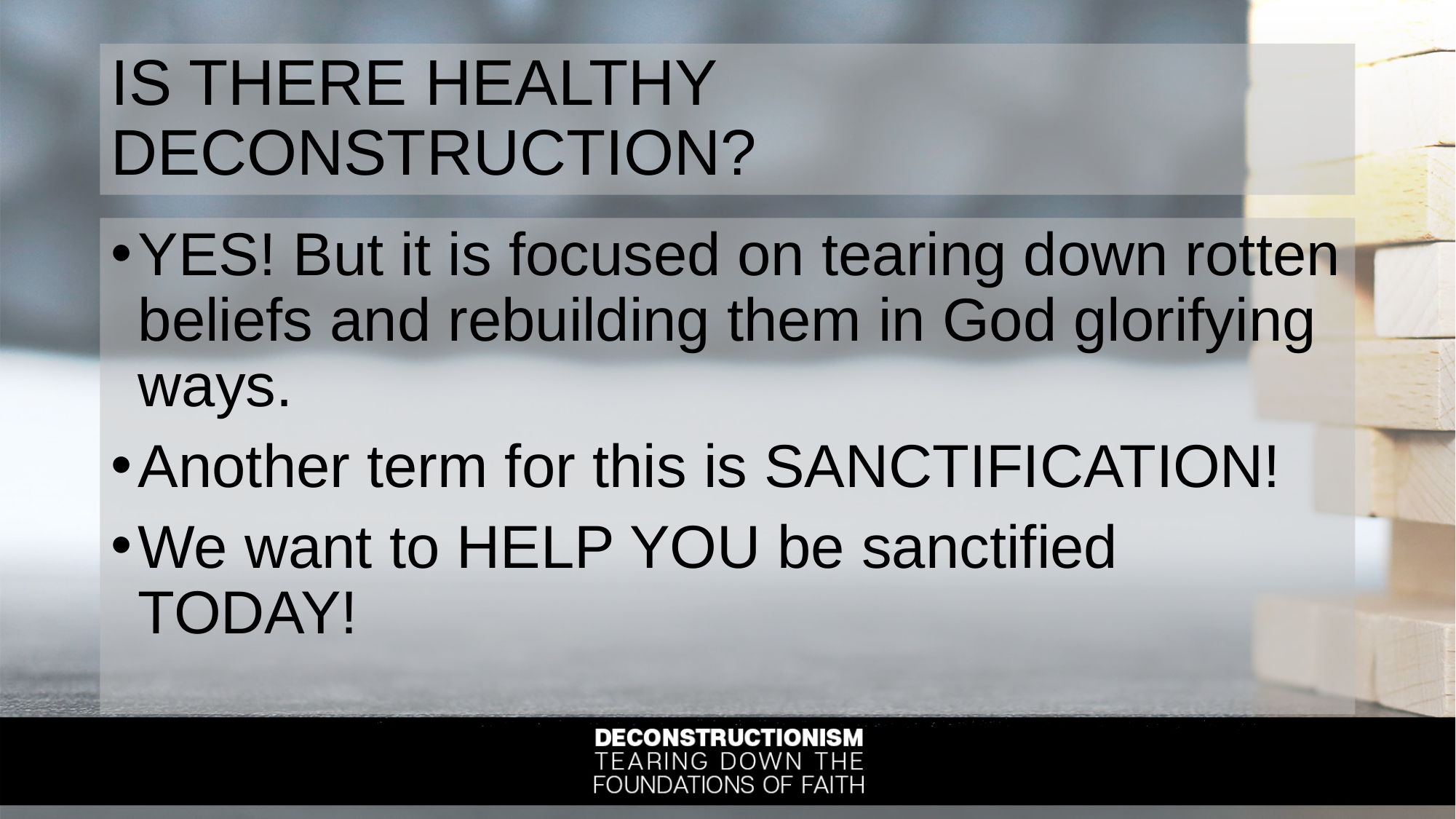

# IS THERE HEALTHY DECONSTRUCTION?
YES! But it is focused on tearing down rotten beliefs and rebuilding them in God glorifying ways.
Another term for this is SANCTIFICATION!
We want to HELP YOU be sanctified TODAY!